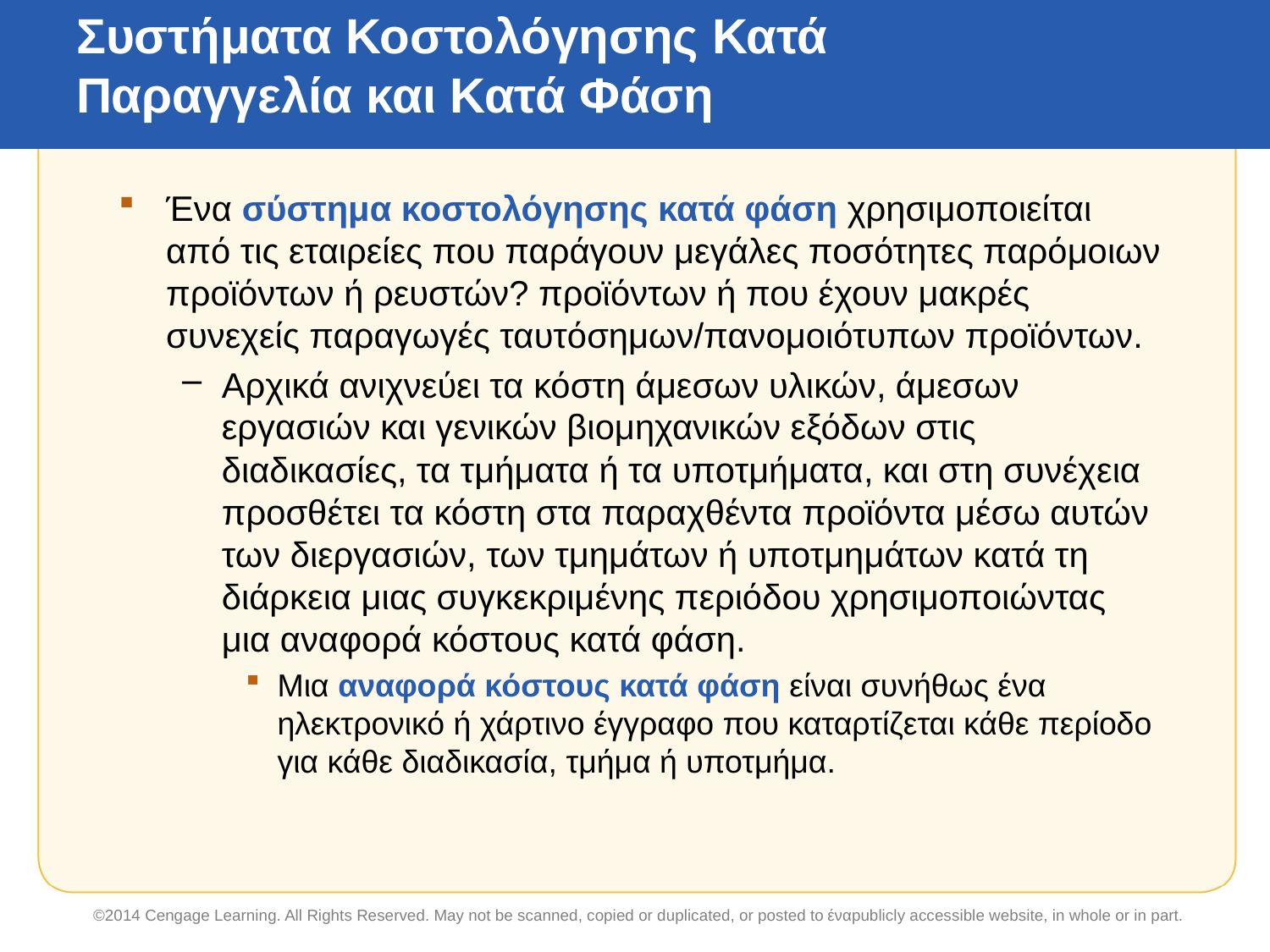

# Συστήματα Κοστολόγησης Κατά Παραγγελία και Κατά Φάση
Ένα σύστημα κοστολόγησης κατά φάση χρησιμοποιείται από τις εταιρείες που παράγουν μεγάλες ποσότητες παρόμοιων προϊόντων ή ρευστών? προϊόντων ή που έχουν μακρές συνεχείς παραγωγές ταυτόσημων/πανομοιότυπων προϊόντων.
Αρχικά ανιχνεύει τα κόστη άμεσων υλικών, άμεσων εργασιών και γενικών βιομηχανικών εξόδων στις διαδικασίες, τα τμήματα ή τα υποτμήματα, και στη συνέχεια προσθέτει τα κόστη στα παραχθέντα προϊόντα μέσω αυτών των διεργασιών, των τμημάτων ή υποτμημάτων κατά τη διάρκεια μιας συγκεκριμένης περιόδου χρησιμοποιώντας μια αναφορά κόστους κατά φάση.
Μια αναφορά κόστους κατά φάση είναι συνήθως ένα ηλεκτρονικό ή χάρτινο έγγραφο που καταρτίζεται κάθε περίοδο για κάθε διαδικασία, τμήμα ή υποτμήμα.
©2014 Cengage Learning. All Rights Reserved. May not be scanned, copied or duplicated, or posted to έναpublicly accessible website, in whole or in part.